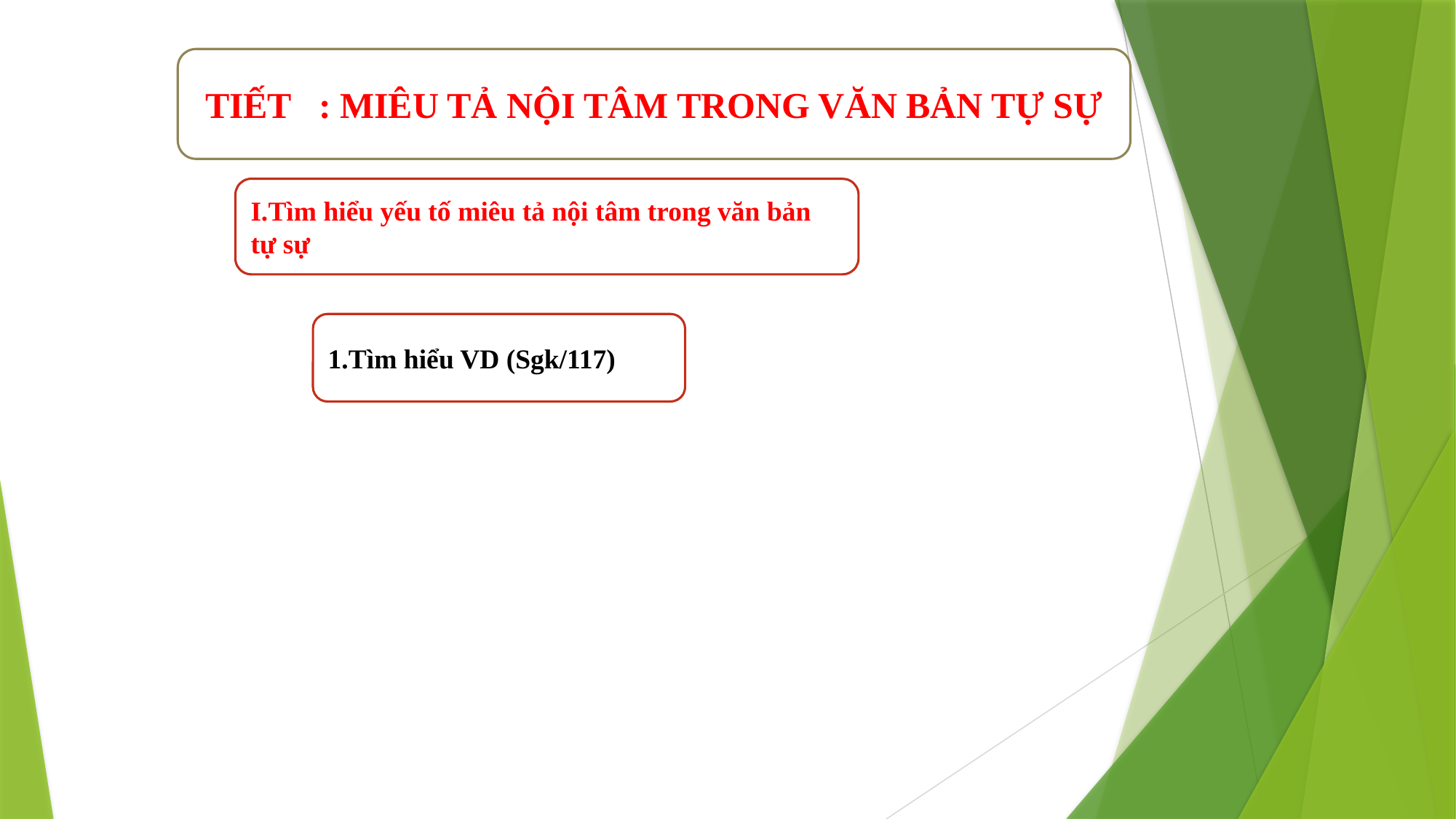

TIẾT   : MIÊU TẢ NỘI TÂM TRONG VĂN BẢN TỰ SỰ
I.Tìm hiểu yếu tố miêu tả nội tâm trong văn bản tự sự
1.Tìm hiểu VD (Sgk/117)